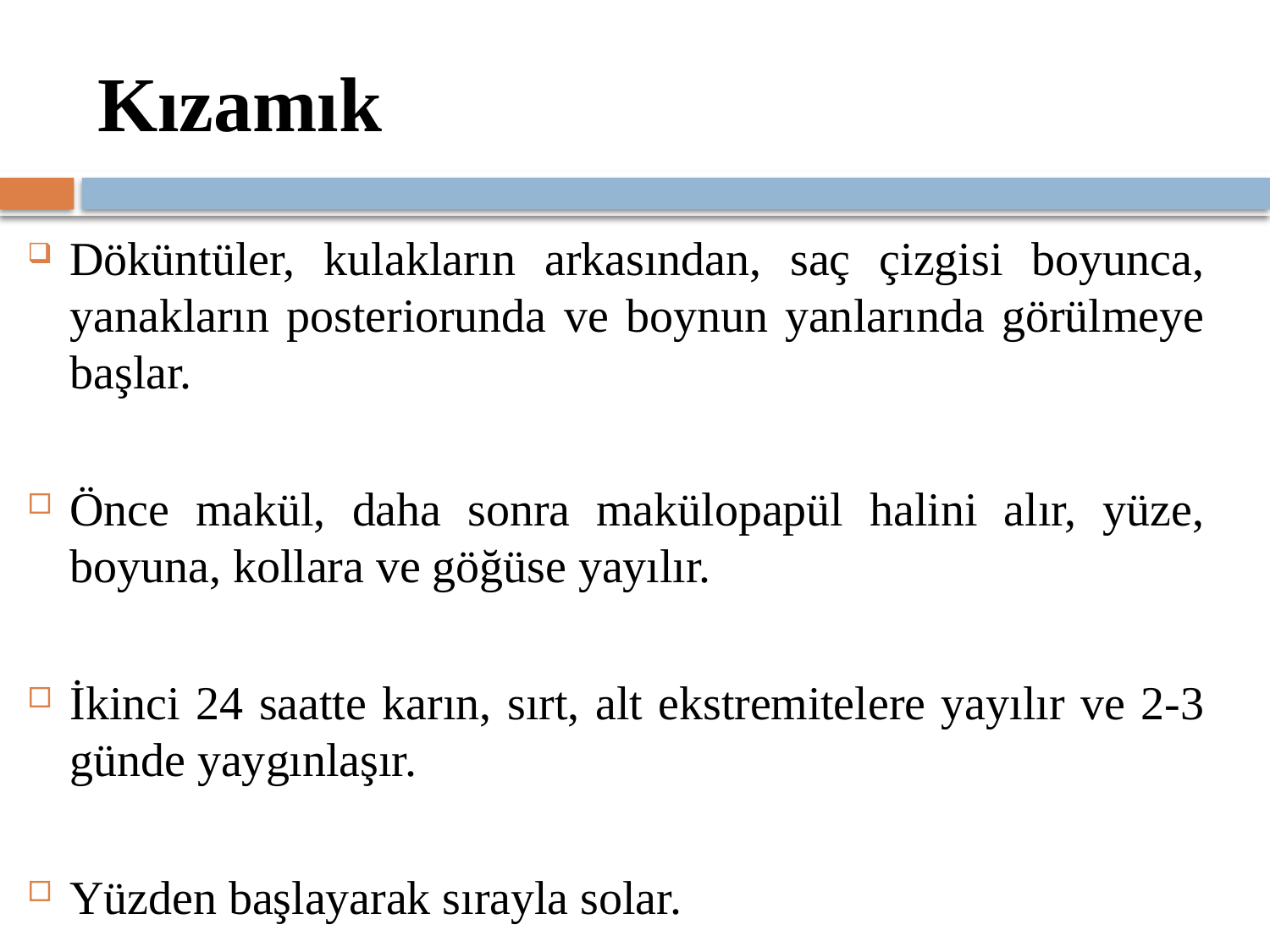

# Kızamık
Döküntüler, kulakların arkasından, saç çizgisi boyunca, yanakların posteriorunda ve boynun yanlarında görülmeye başlar.

Önce makül, daha sonra makülopapül halini alır, yüze, boyuna, kollara ve göğüse yayılır.

İkinci 24 saatte karın, sırt, alt ekstremitelere yayılır ve 2-3 günde yaygınlaşır.

Yüzden başlayarak sırayla solar.